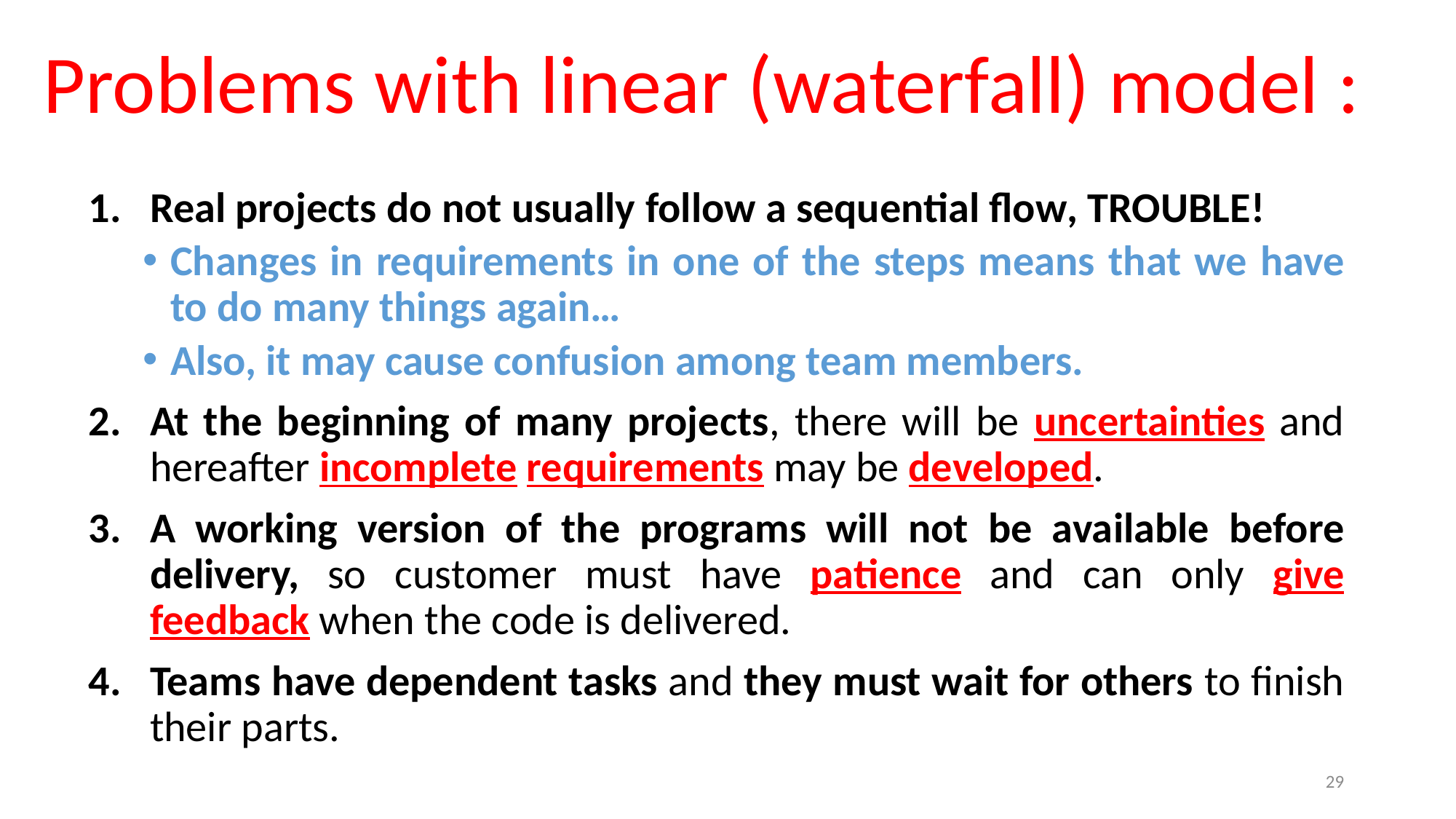

Problems with linear (waterfall) model :
Real projects do not usually follow a sequential flow, TROUBLE!
Changes in requirements in one of the steps means that we have to do many things again…
Also, it may cause confusion among team members.
At the beginning of many projects, there will be uncertainties and hereafter incomplete requirements may be developed.
A working version of the programs will not be available before delivery, so customer must have patience and can only give feedback when the code is delivered.
Teams have dependent tasks and they must wait for others to finish their parts.
29